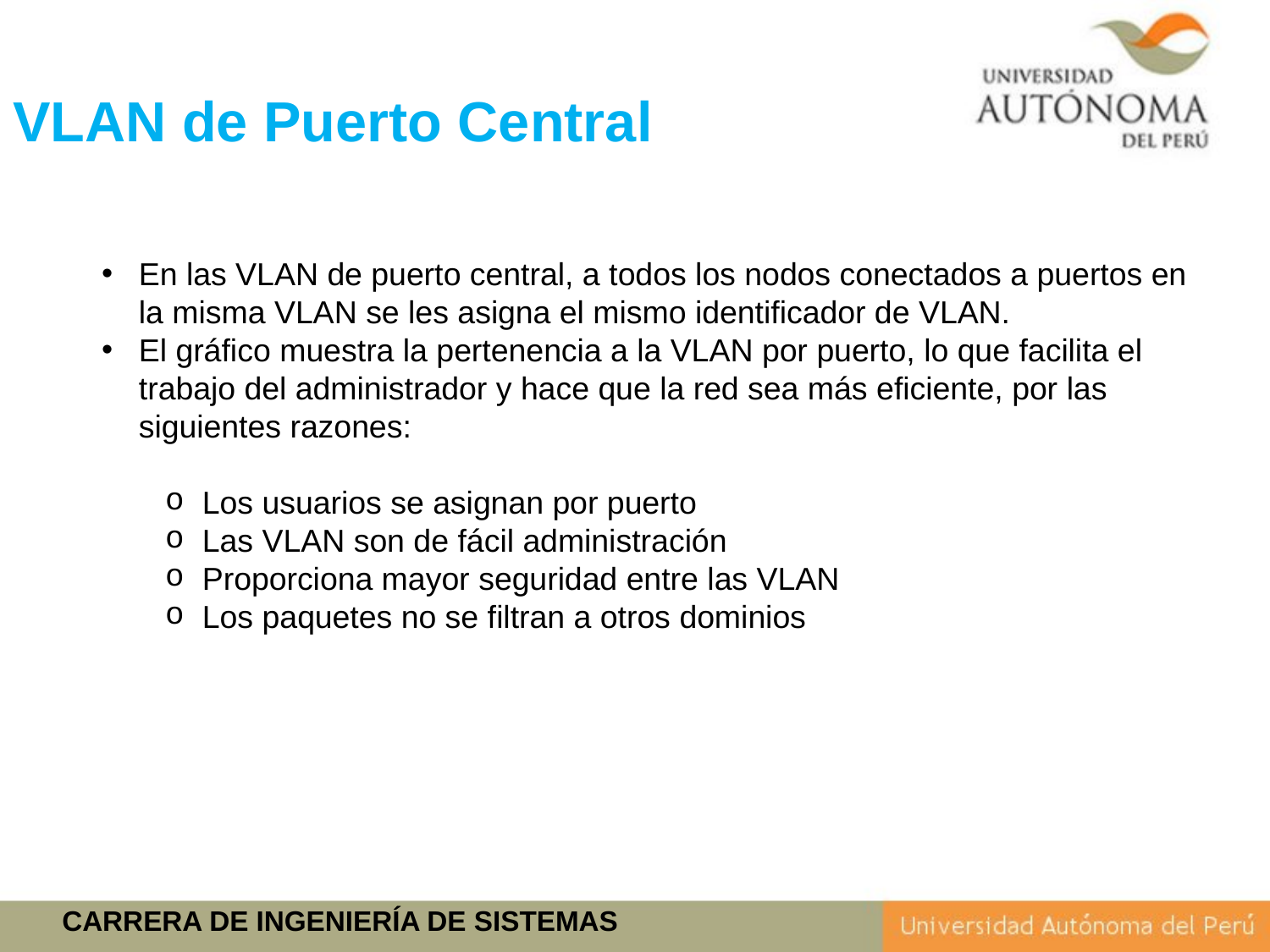

# VLAN de Puerto Central
En las VLAN de puerto central, a todos los nodos conectados a puertos en la misma VLAN se les asigna el mismo identificador de VLAN.
El gráfico muestra la pertenencia a la VLAN por puerto, lo que facilita el trabajo del administrador y hace que la red sea más eficiente, por las siguientes razones:

Los usuarios se asignan por puerto
Las VLAN son de fácil administración
Proporciona mayor seguridad entre las VLAN
Los paquetes no se filtran a otros dominios